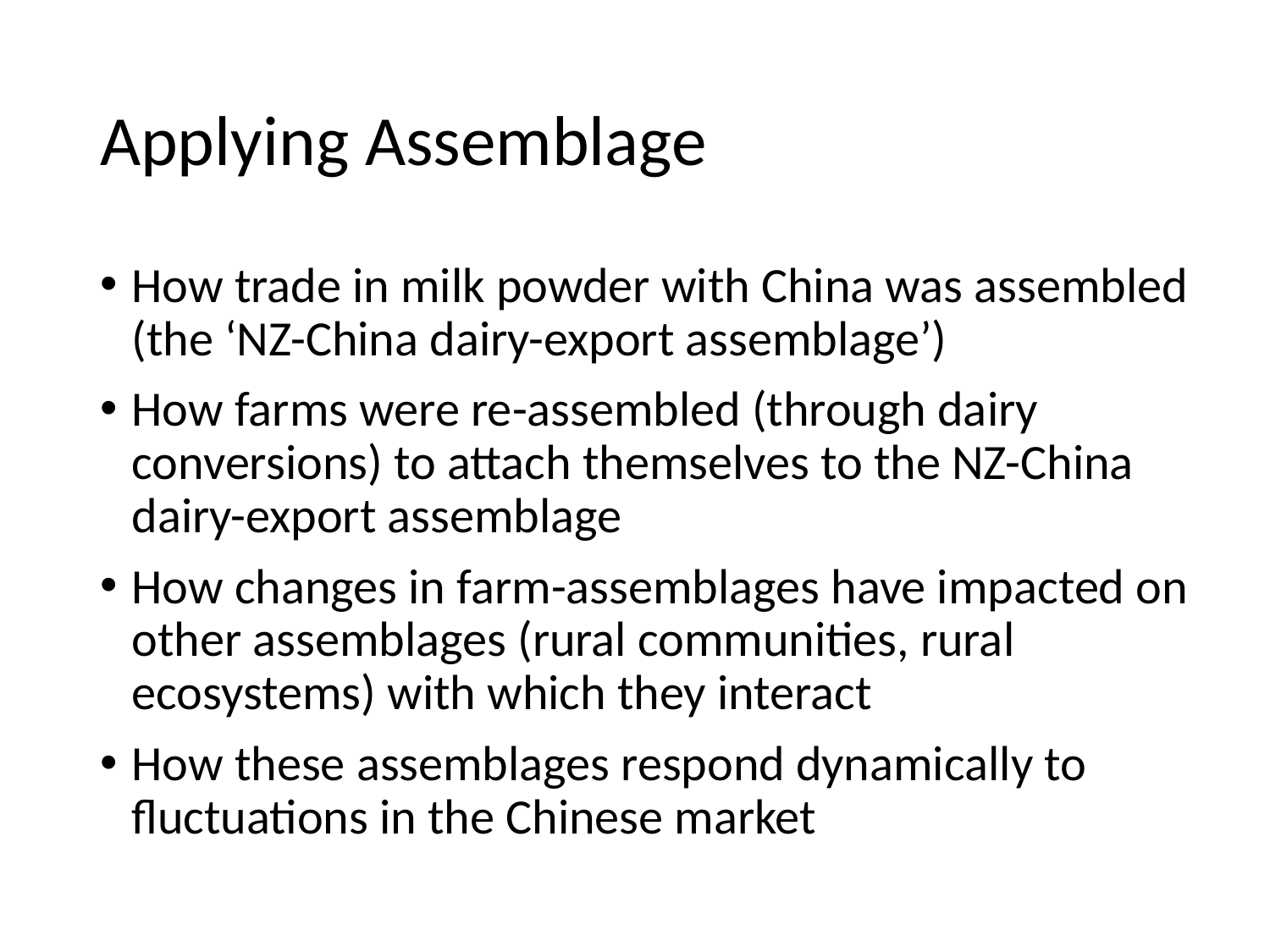

# Applying Assemblage
How trade in milk powder with China was assembled (the ‘NZ-China dairy-export assemblage’)
How farms were re-assembled (through dairy conversions) to attach themselves to the NZ-China dairy-export assemblage
How changes in farm-assemblages have impacted on other assemblages (rural communities, rural ecosystems) with which they interact
How these assemblages respond dynamically to fluctuations in the Chinese market